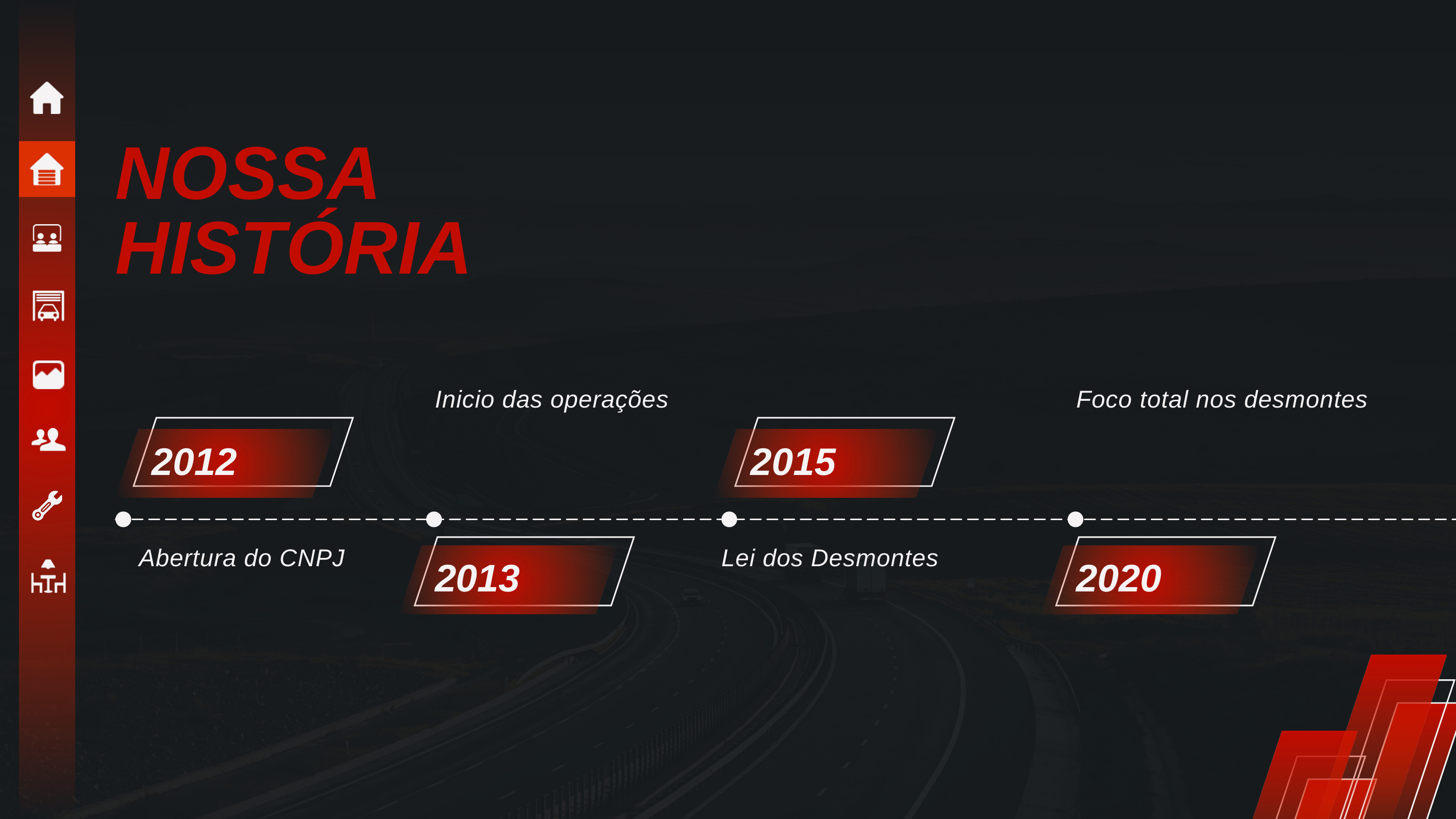

NOSSA HISTÓRIA

Inicio das operações
Foco total nos desmontes

2012
2015

Abertura do CNPJ
Lei dos Desmontes

2013
2020